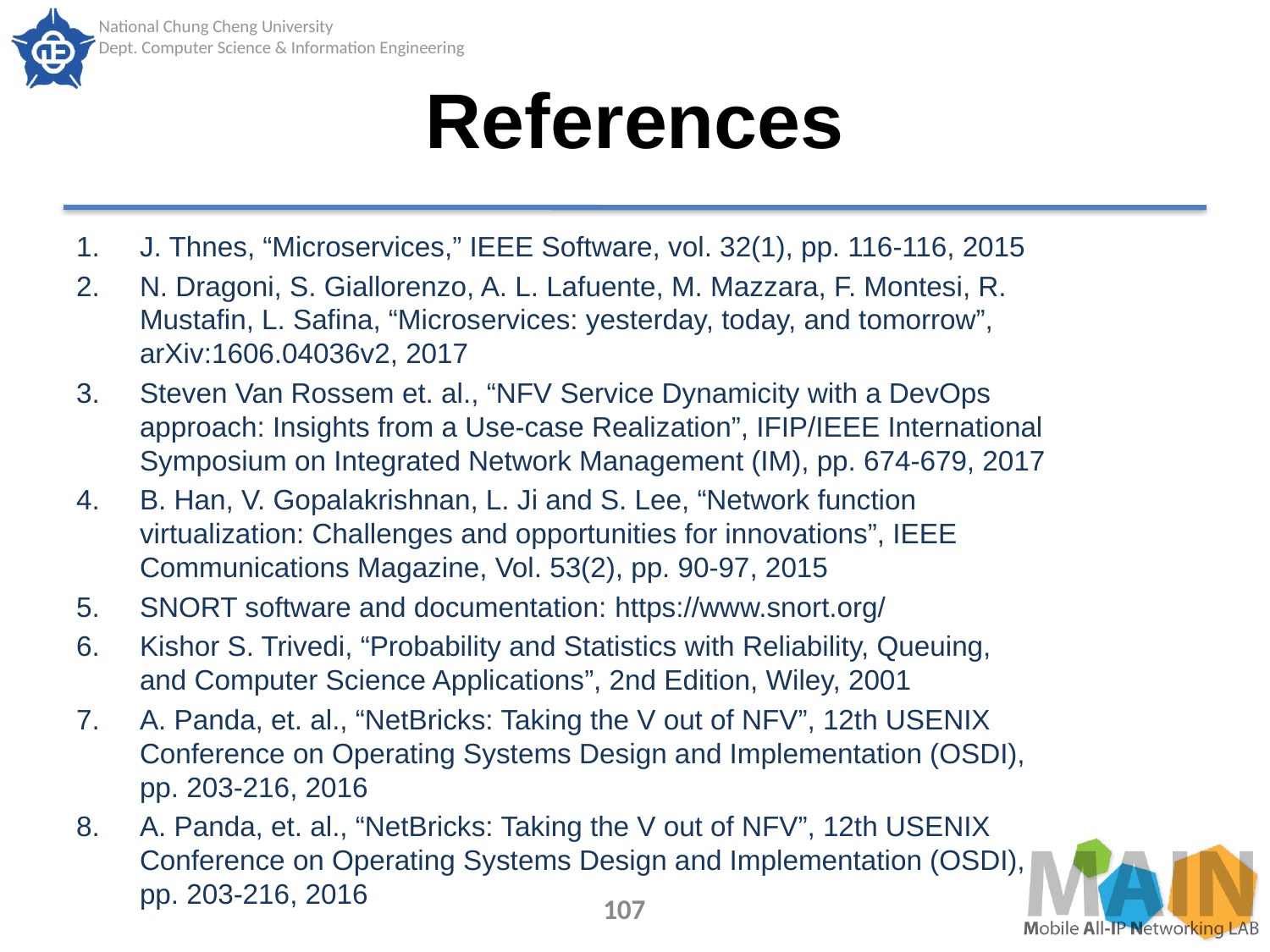

# References
J. Thnes, “Microservices,” IEEE Software, vol. 32(1), pp. 116-116, 2015
N. Dragoni, S. Giallorenzo, A. L. Lafuente, M. Mazzara, F. Montesi, R.
Mustafin, L. Safina, “Microservices: yesterday, today, and tomorrow”,
arXiv:1606.04036v2, 2017
Steven Van Rossem et. al., “NFV Service Dynamicity with a DevOps
approach: Insights from a Use-case Realization”, IFIP/IEEE International Symposium on Integrated Network Management (IM), pp. 674-679, 2017
B. Han, V. Gopalakrishnan, L. Ji and S. Lee, “Network function
virtualization: Challenges and opportunities for innovations”, IEEE
Communications Magazine, Vol. 53(2), pp. 90-97, 2015
SNORT software and documentation: https://www.snort.org/
Kishor S. Trivedi, “Probability and Statistics with Reliability, Queuing,
and Computer Science Applications”, 2nd Edition, Wiley, 2001
A. Panda, et. al., “NetBricks: Taking the V out of NFV”, 12th USENIX
Conference on Operating Systems Design and Implementation (OSDI),
pp. 203-216, 2016
A. Panda, et. al., “NetBricks: Taking the V out of NFV”, 12th USENIX
Conference on Operating Systems Design and Implementation (OSDI),
pp. 203-216, 2016
107